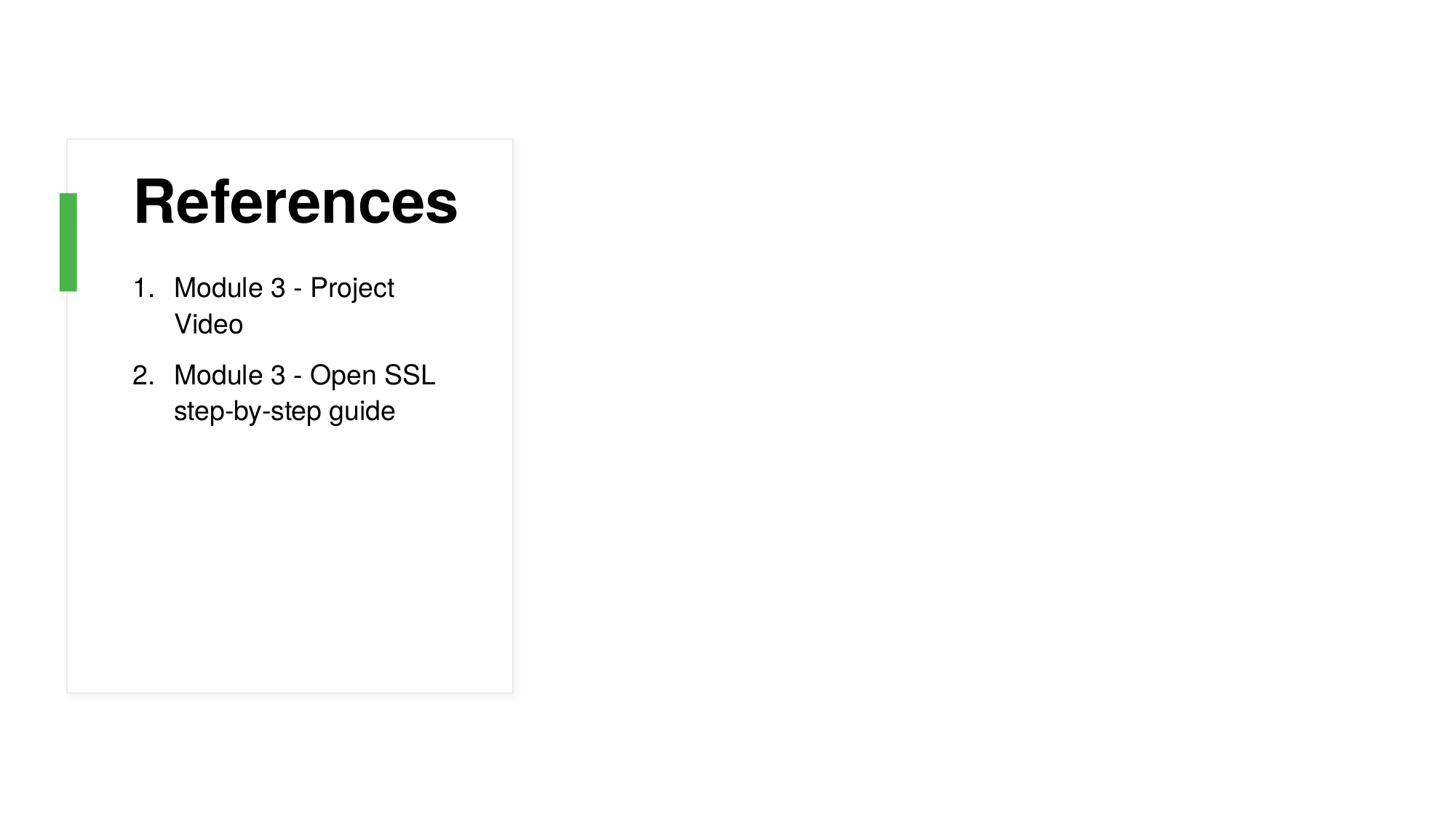

# References
Module 3 - Project Video
Module 3 - Open SSL step-by-step guide